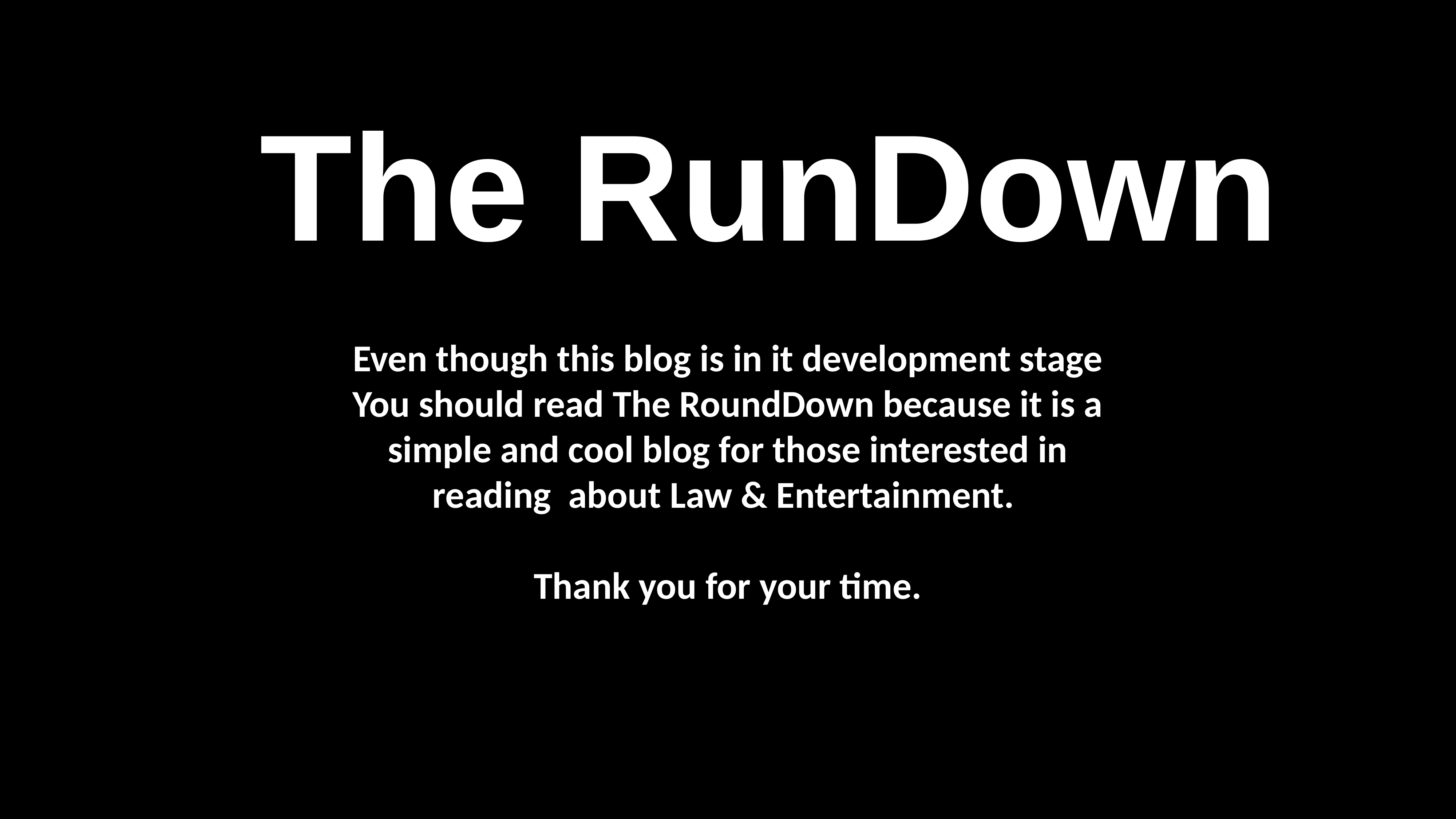

# The RunDown
Even though this blog is in it development stage You should read The RoundDown because it is a simple and cool blog for those interested in reading  about Law & Entertainment.

Thank you for your time.